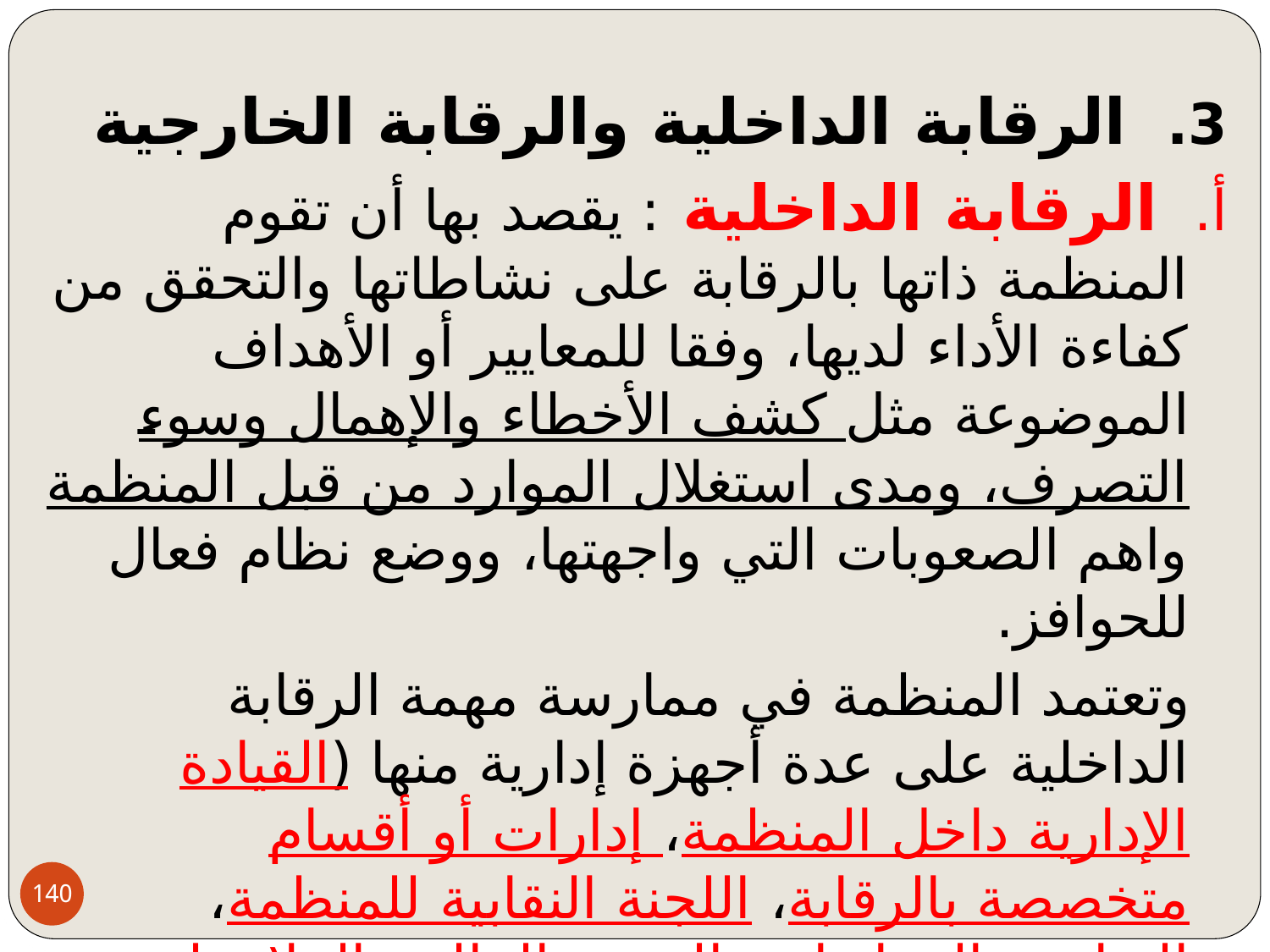

3.  الرقابة الداخلية والرقابة الخارجية
أ.  الرقابة الداخلية : يقصد بها أن تقوم المنظمة ذاتها بالرقابة على نشاطاتها والتحقق من كفاءة الأداء لديها، وفقا للمعايير أو الأهداف الموضوعة مثل كشف الأخطاء والإهمال وسوء التصرف، ومدى استغلال الموارد من قبل المنظمة واهم الصعوبات التي واجهتها، ووضع نظام فعال للحوافز.
  وتعتمد المنظمة في ممارسة مهمة الرقابة الداخلية على عدة أجهزة إدارية منها (القيادة الإدارية داخل المنظمة، إدارات أو أقسام متخصصة بالرقابة، اللجنة النقابية للمنظمة، التقارير، الموازنات، النسب المالية، الملاحظة الشخصية، الخرائط الرقابية).

140